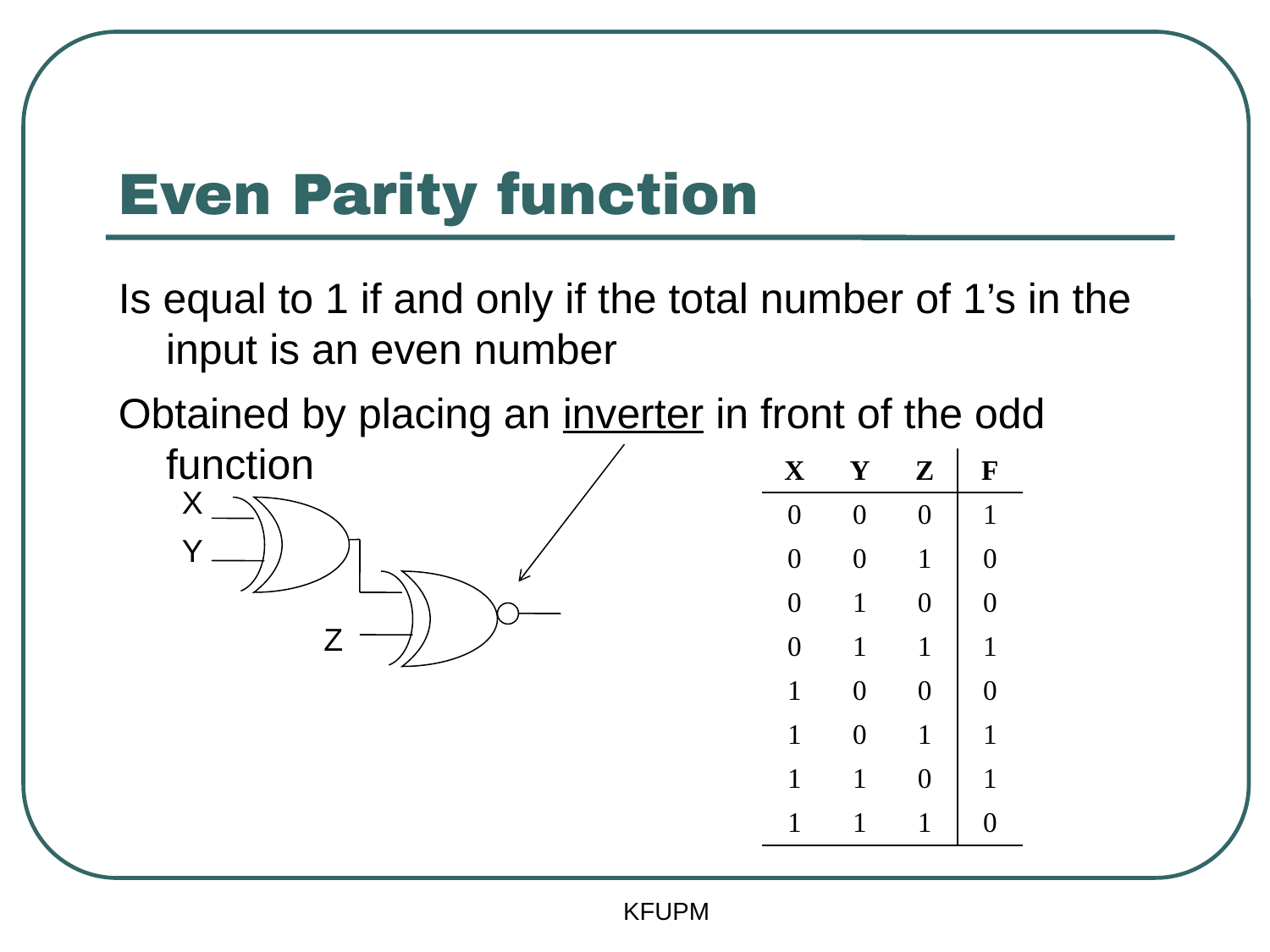

# Even Parity function
Is equal to 1 if and only if the total number of 1’s in the input is an even number
Obtained by placing an inverter in front of the odd function
| X | Y | Z | F |
| --- | --- | --- | --- |
| 0 | 0 | 0 | 1 |
| 0 | 0 | 1 | 0 |
| 0 | 1 | 0 | 0 |
| 0 | 1 | 1 | 1 |
| 1 | 0 | 0 | 0 |
| 1 | 0 | 1 | 1 |
| 1 | 1 | 0 | 1 |
| 1 | 1 | 1 | 0 |
X
Y

Z

KFUPM